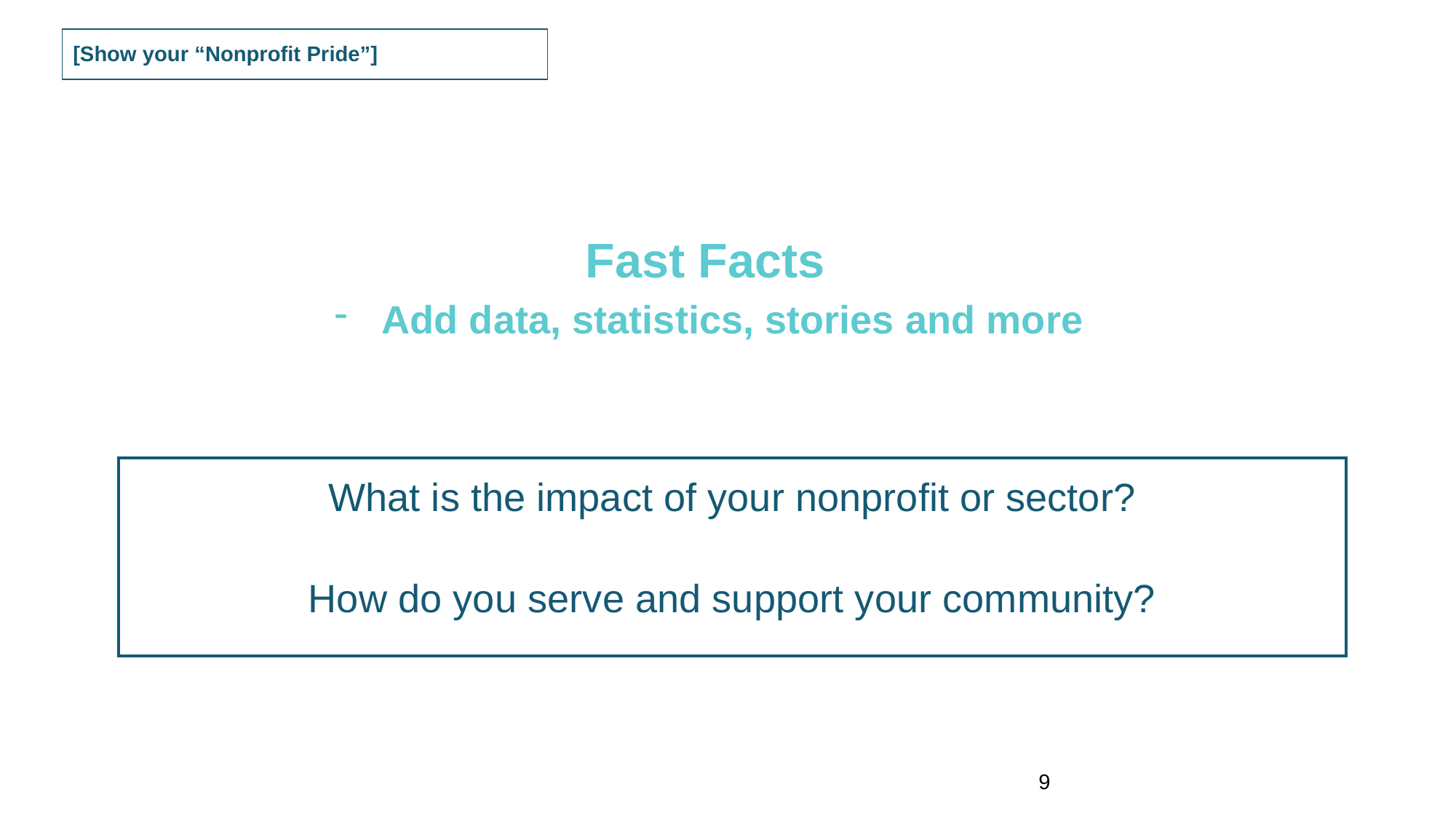

#
[Show your “Nonprofit Pride”]
Fast Facts
Add data, statistics, stories and more

| What is the impact of your nonprofit or sector? How do you serve and support your community? |
| --- |
9